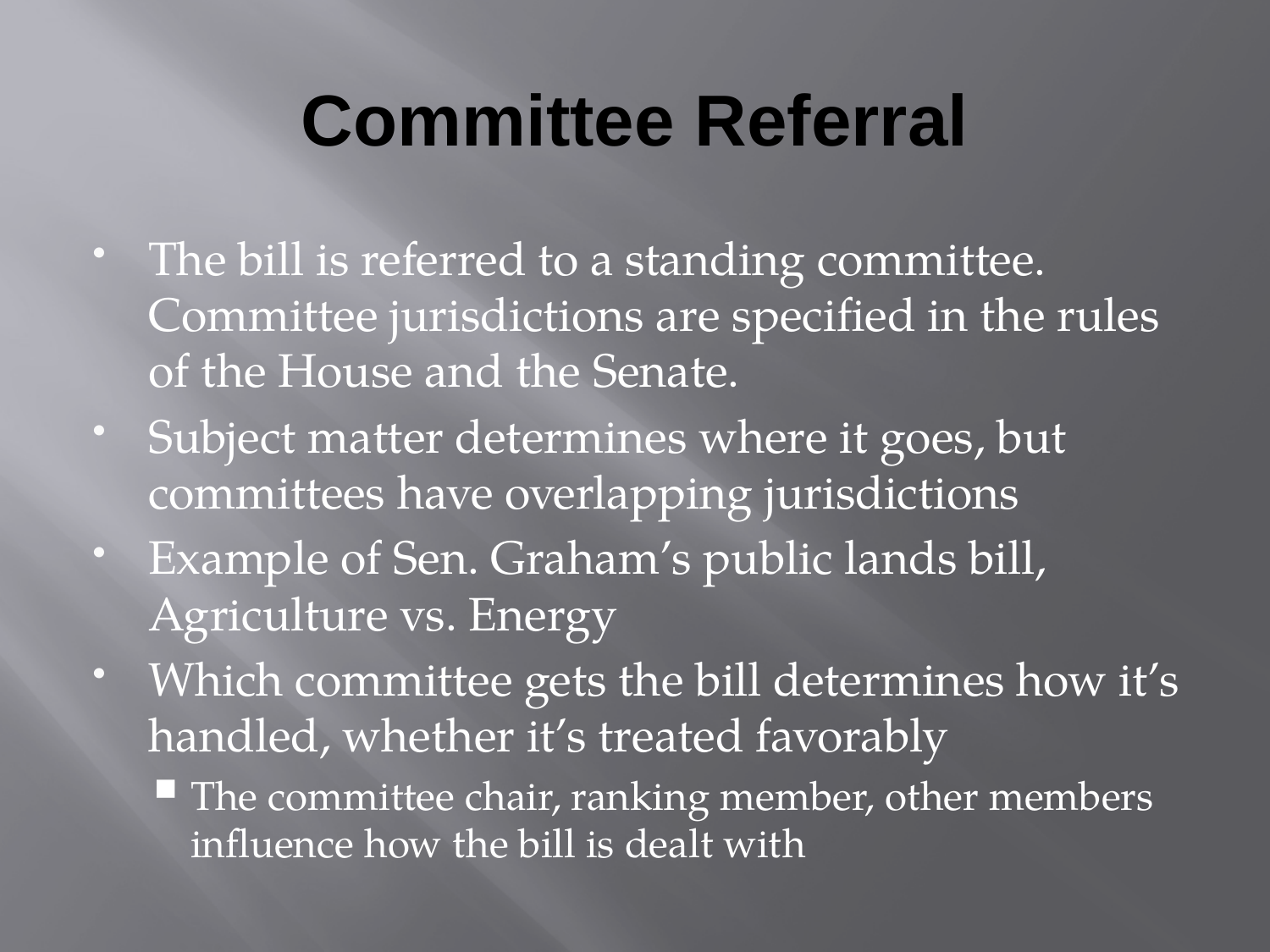

# Committee Referral
The bill is referred to a standing committee. Committee jurisdictions are specified in the rules of the House and the Senate.
Subject matter determines where it goes, but committees have overlapping jurisdictions
Example of Sen. Graham’s public lands bill, Agriculture vs. Energy
Which committee gets the bill determines how it’s handled, whether it’s treated favorably
The committee chair, ranking member, other members influence how the bill is dealt with